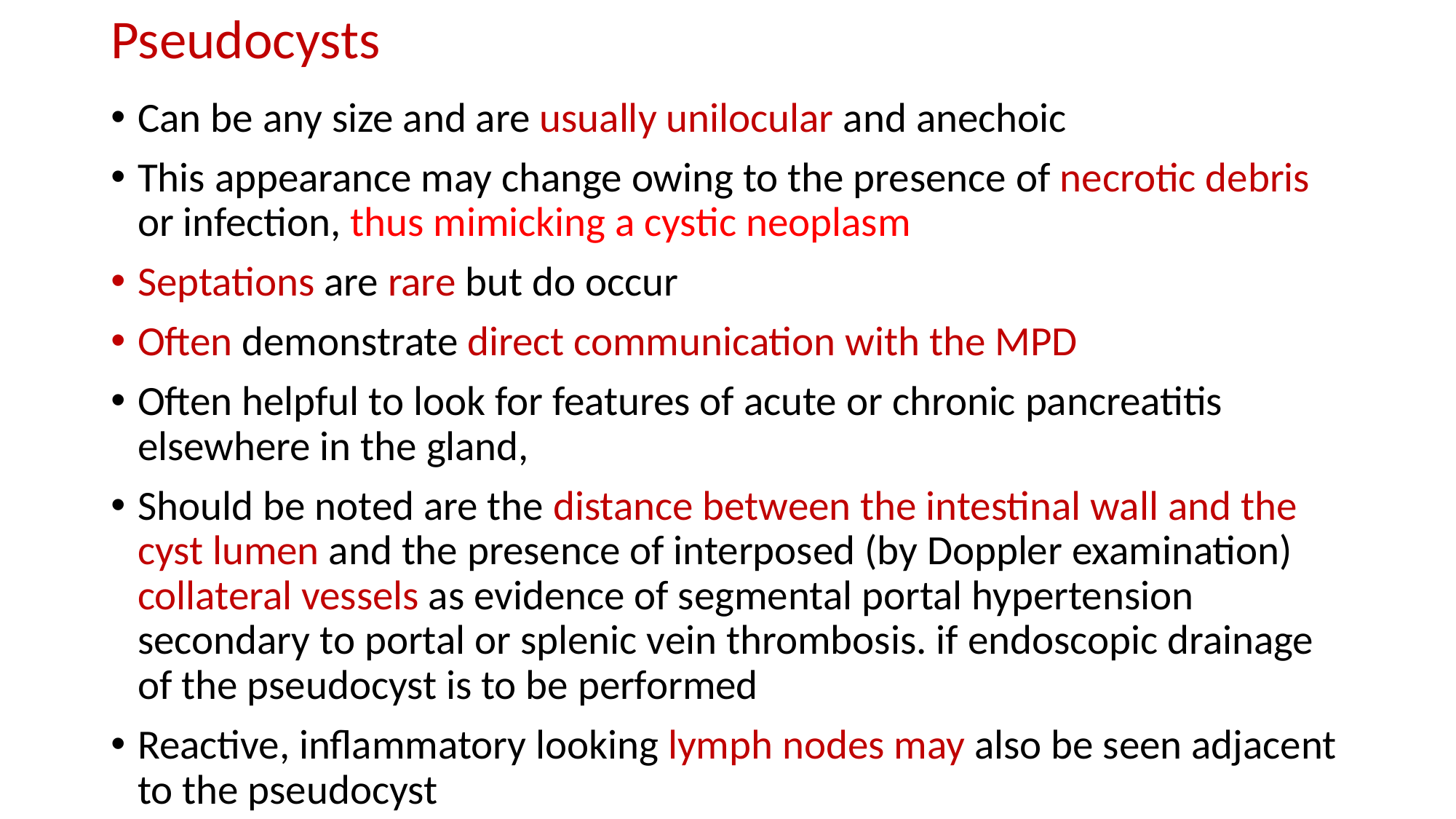

# Pseudocysts
Can be any size and are usually unilocular and anechoic
This appearance may change owing to the presence of necrotic debris or infection, thus mimicking a cystic neoplasm
Septations are rare but do occur
Often demonstrate direct communication with the MPD
Often helpful to look for features of acute or chronic pancreatitis elsewhere in the gland,
Should be noted are the distance between the intestinal wall and the cyst lumen and the presence of interposed (by Doppler examination) collateral vessels as evidence of segmental portal hypertension secondary to portal or splenic vein thrombosis. if endoscopic drainage of the pseudocyst is to be performed
Reactive, inflammatory looking lymph nodes may also be seen adjacent to the pseudocyst